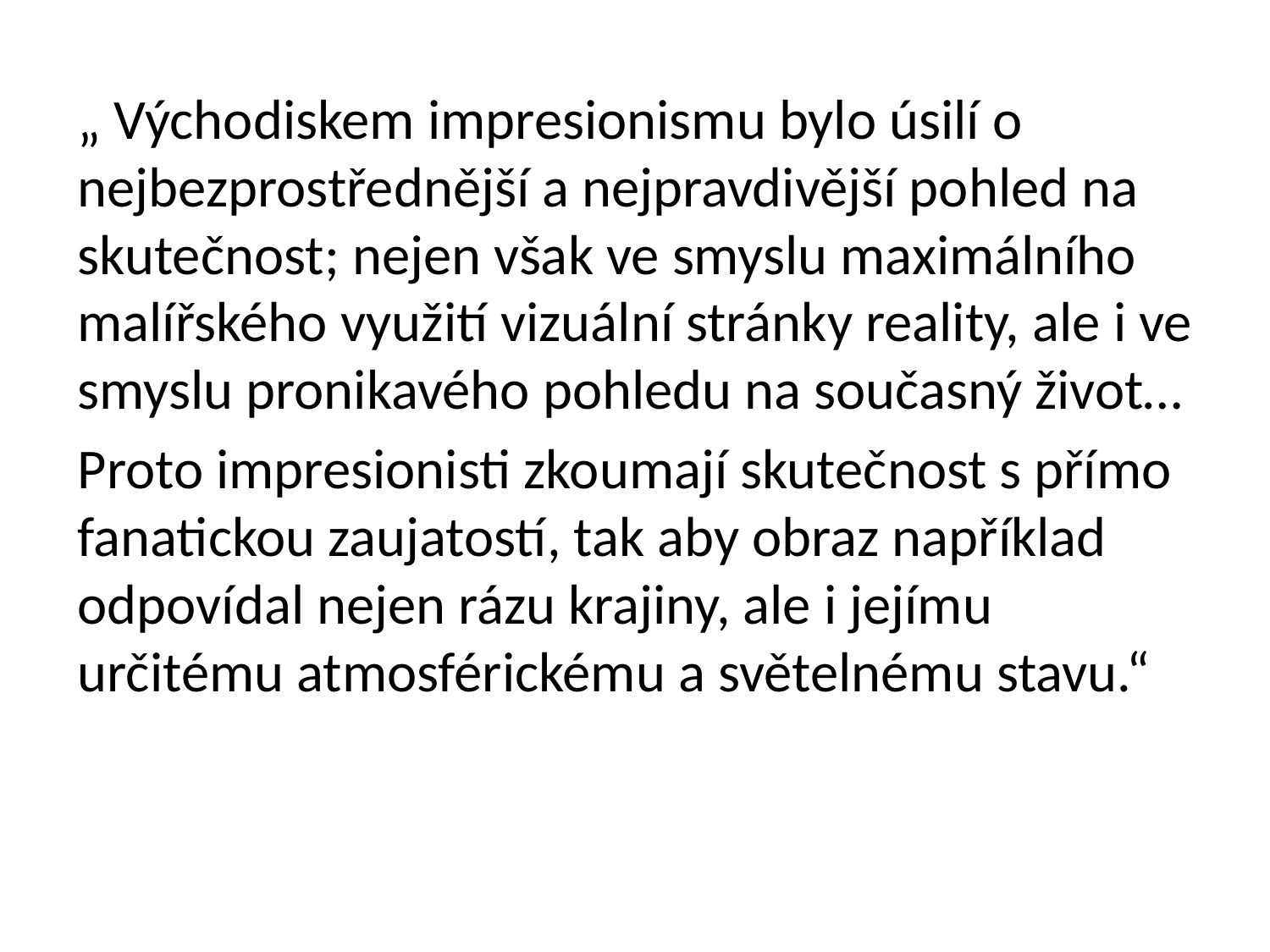

„ Východiskem impresionismu bylo úsilí o nejbezprostřednější a nejpravdivější pohled na skutečnost; nejen však ve smyslu maximálního malířského využití vizuální stránky reality, ale i ve smyslu pronikavého pohledu na současný život…
Proto impresionisti zkoumají skutečnost s přímo fanatickou zaujatostí, tak aby obraz například odpovídal nejen rázu krajiny, ale i jejímu určitému atmosférickému a světelnému stavu.“